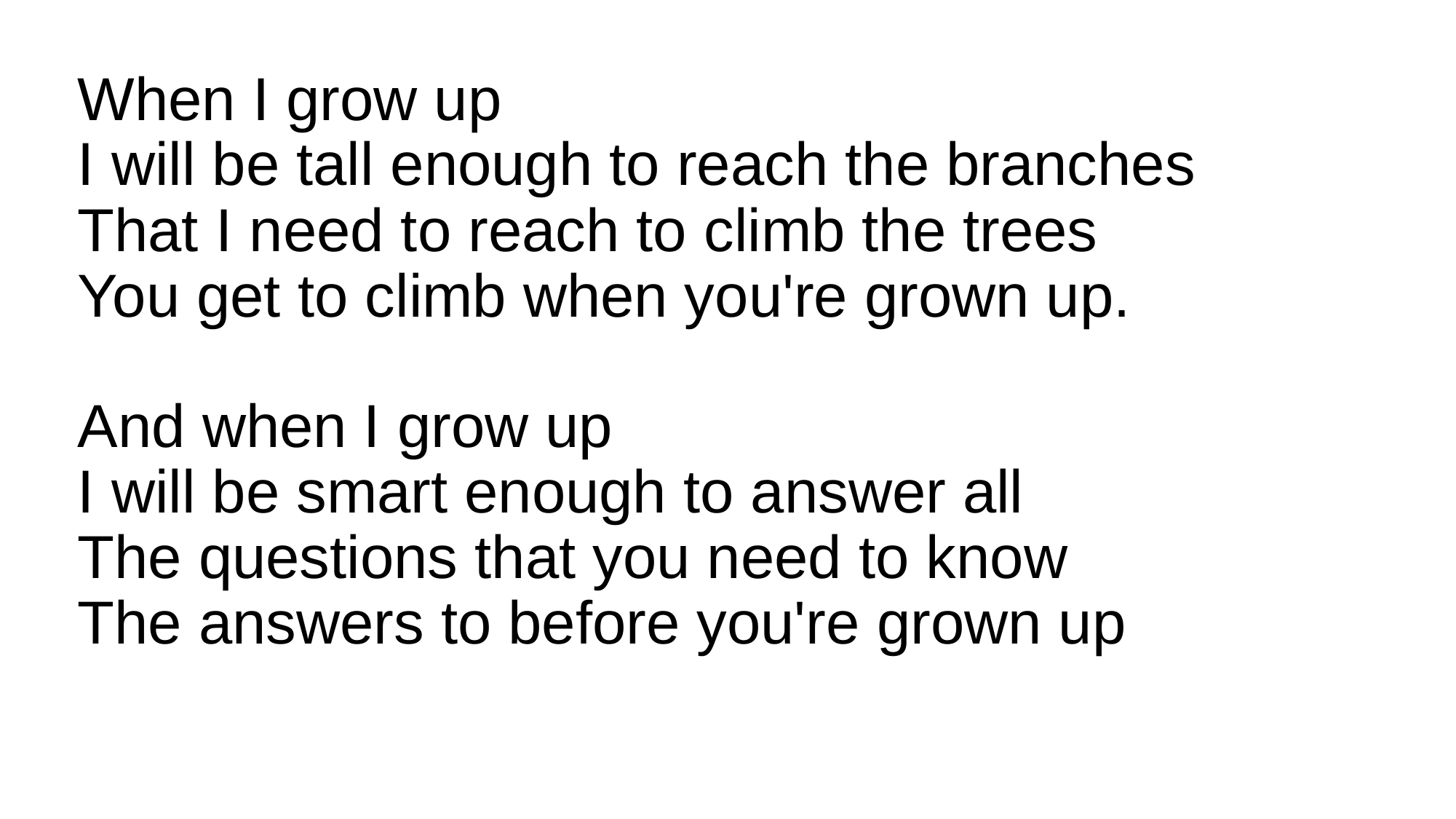

When I grow up
I will be tall enough to reach the branches
That I need to reach to climb the trees
You get to climb when you're grown up.
And when I grow up
I will be smart enough to answer all
The questions that you need to know
The answers to before you're grown up